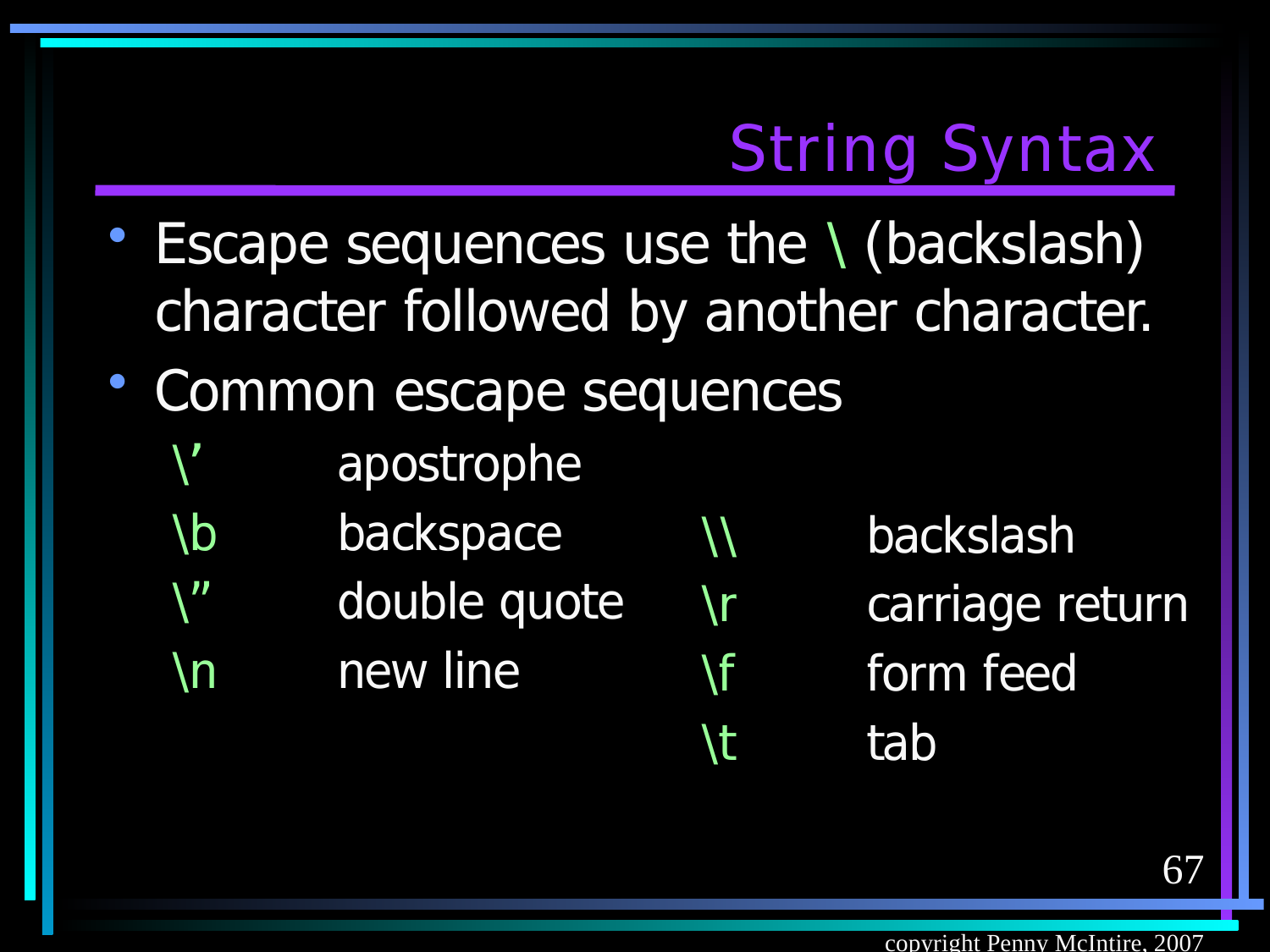

# String Syntax
Escape sequences use the \ (backslash) character followed by another character.
Common escape sequences
\’		apostrophe
\b 	backspace
\”		double quote
\n	new line

\\ 	backslash
\r 	carriage return
\f 	form feed
\t 	tab
67
copyright Penny McIntire, 2007